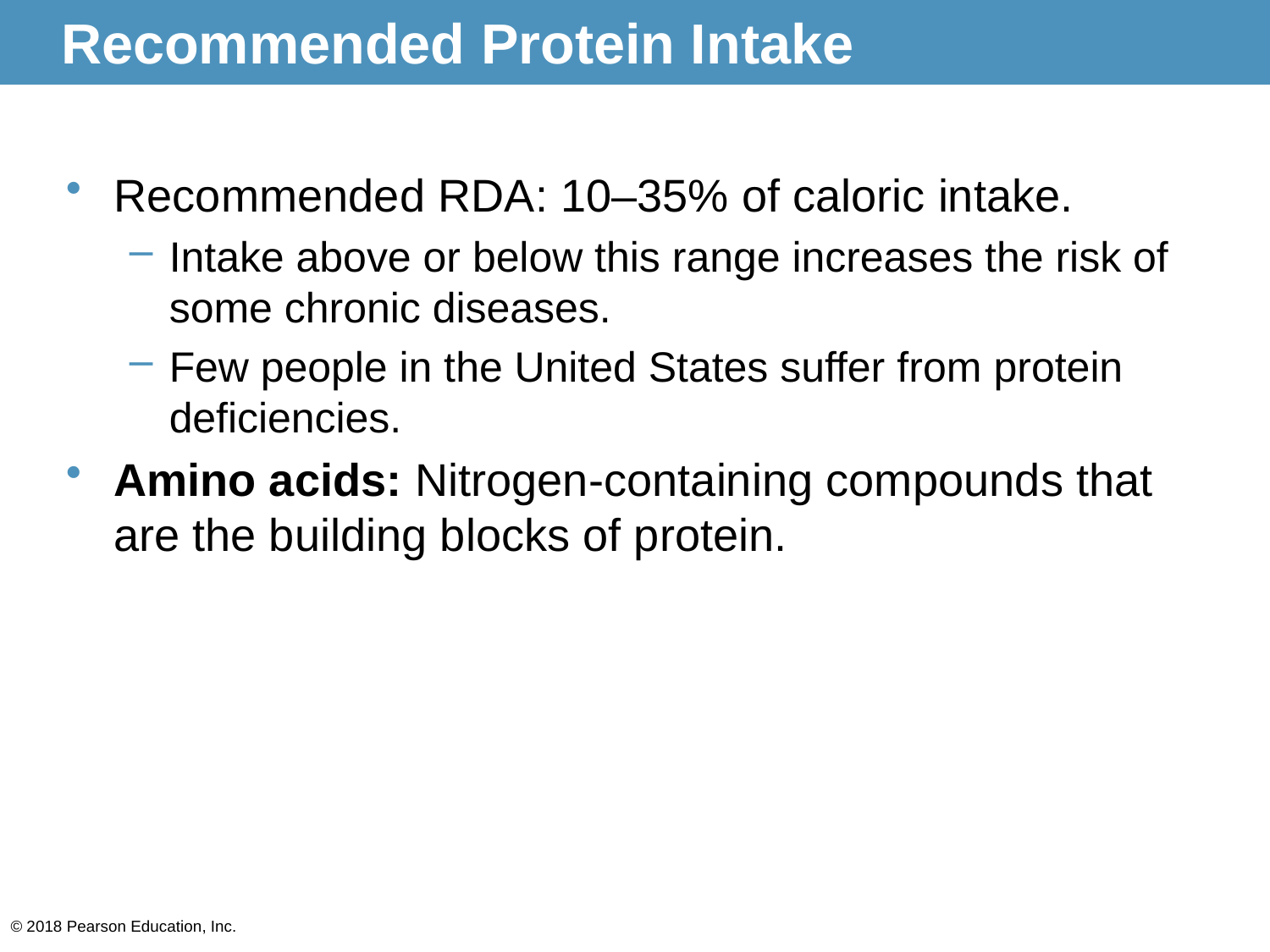

# Recommended Protein Intake
Recommended RDA: 10–35% of caloric intake.
Intake above or below this range increases the risk of some chronic diseases.
Few people in the United States suffer from protein deficiencies.
Amino acids: Nitrogen-containing compounds that are the building blocks of protein.